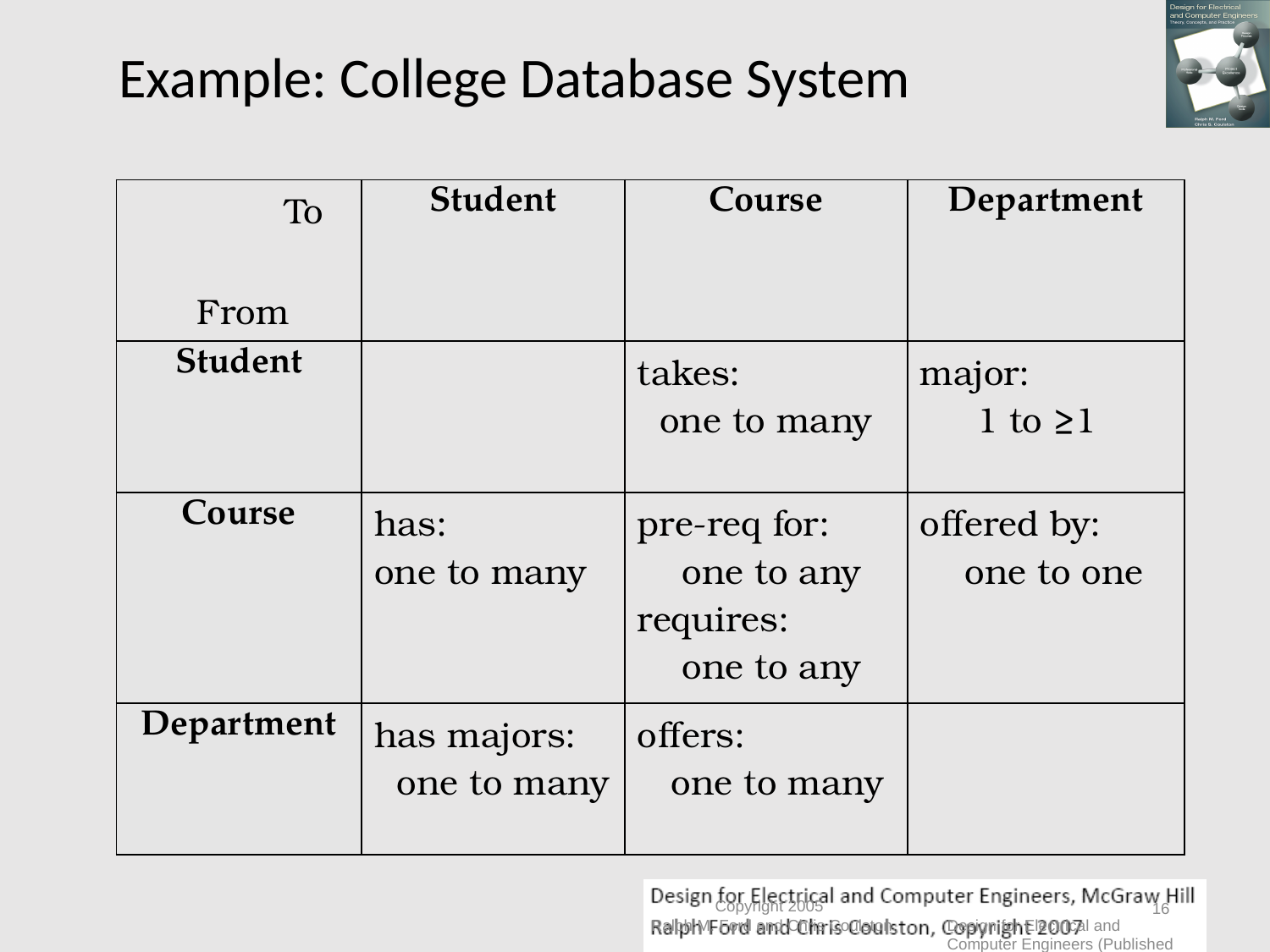

# Example: College Database System
| To From | Student | Course | Department |
| --- | --- | --- | --- |
| Student |  | takes: one to many | major: 1 to ≥1 |
| Course | has: one to many | pre-req for: one to any requires: one to any | offered by: one to one |
| Department | has majors: one to many | offers: one to many |  |
16
Copyright 2005
Ralph M. Ford and Chris Coulston

Design for Electrical and Computer Engineers (Published by McGraw Hill)
Not to be transmitted or reproduced without written consent of authors